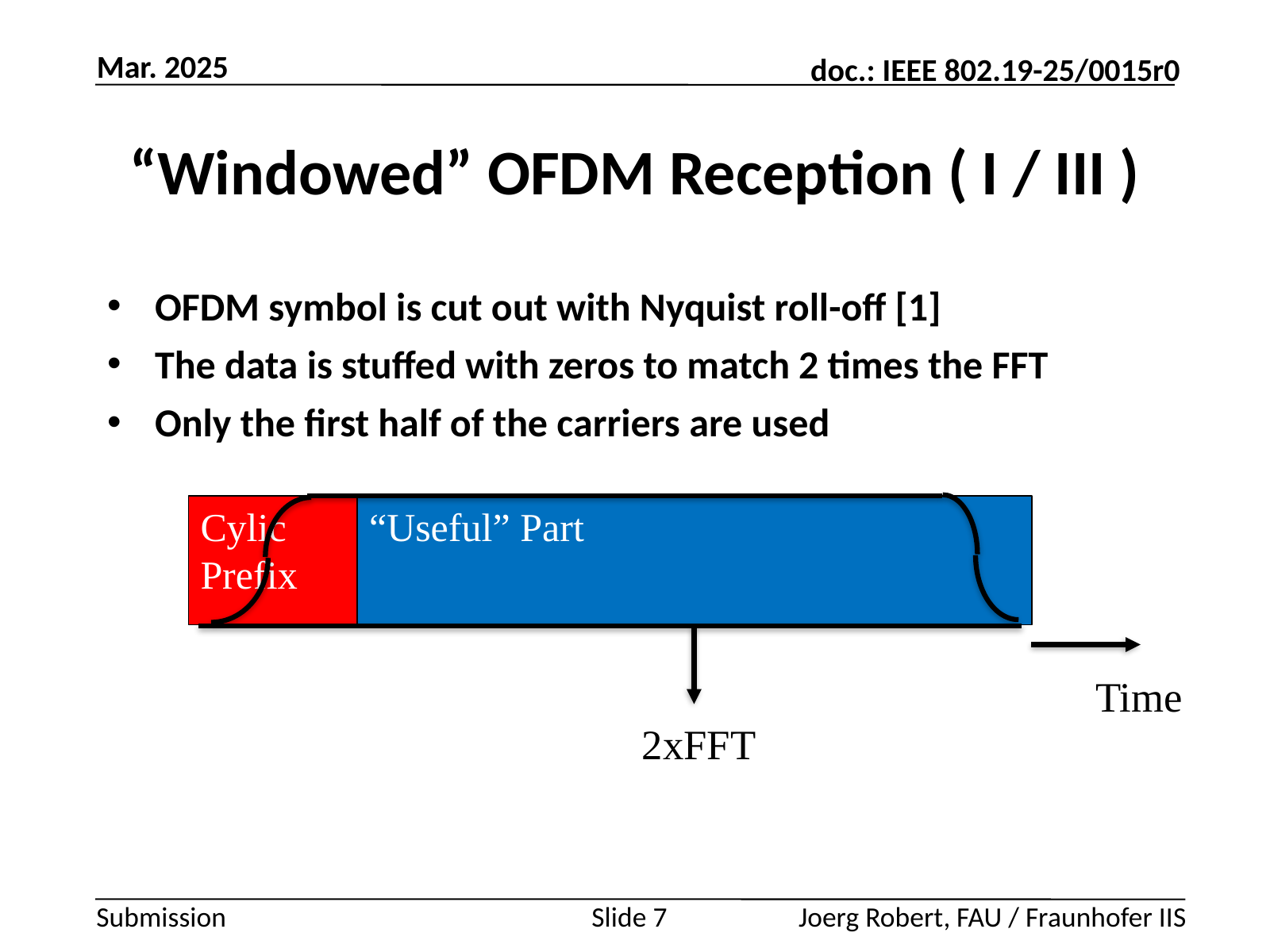

Mar. 2025
# “Windowed” OFDM Reception ( I / III )
OFDM symbol is cut out with Nyquist roll-off [1]
The data is stuffed with zeros to match 2 times the FFT
Only the first half of the carriers are used

Cylic
Prefix
“Useful” Part
Time
2xFFT
Slide 7
Joerg Robert, FAU / Fraunhofer IIS